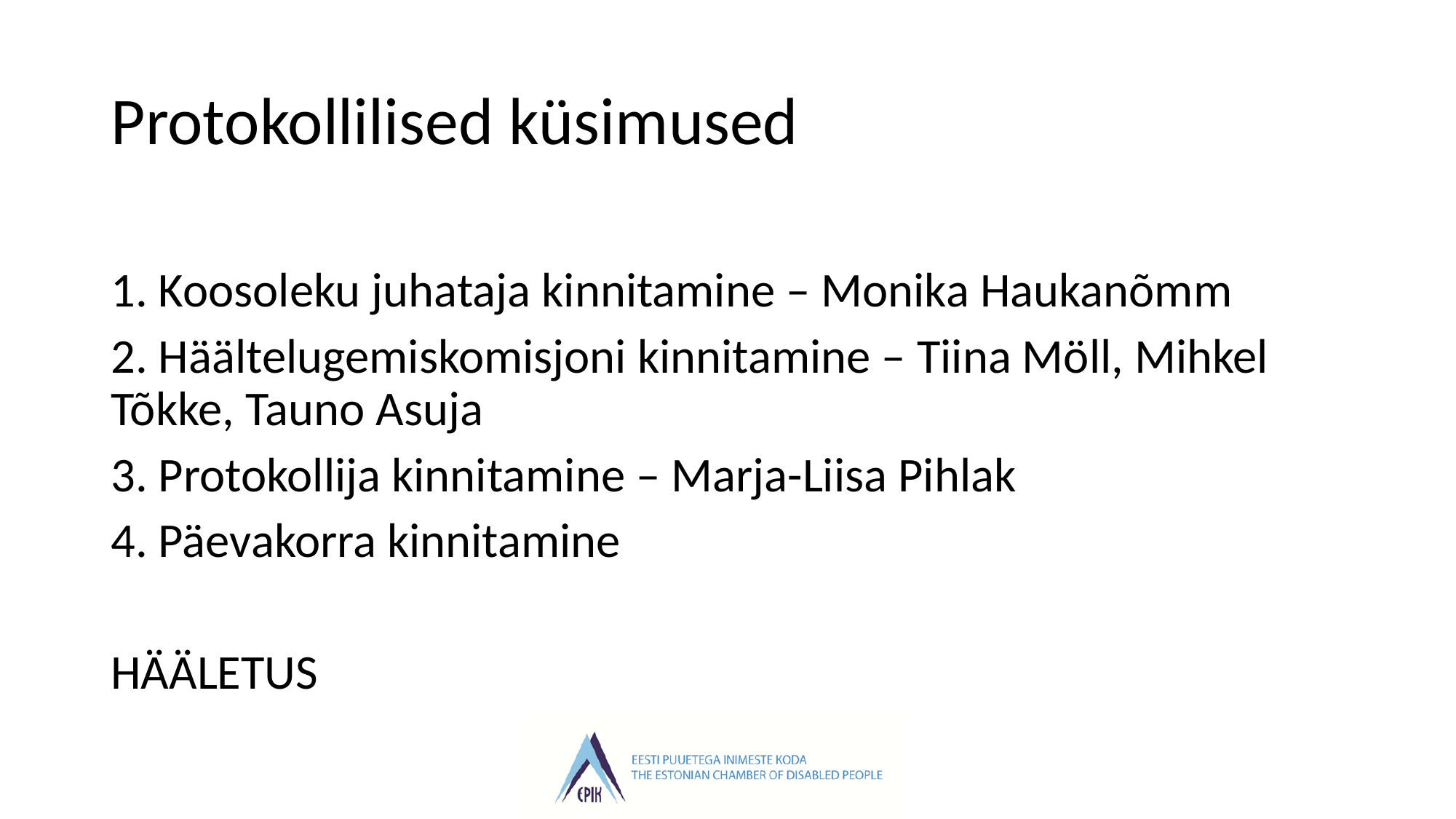

# Protokollilised küsimused

1. Koosoleku juhataja kinnitamine – Monika Haukanõmm
2. Häältelugemiskomisjoni kinnitamine – Tiina Möll, Mihkel Tõkke, Tauno Asuja
3. Protokollija kinnitamine – Marja-Liisa Pihlak
4. Päevakorra kinnitamine

HÄÄLETUS